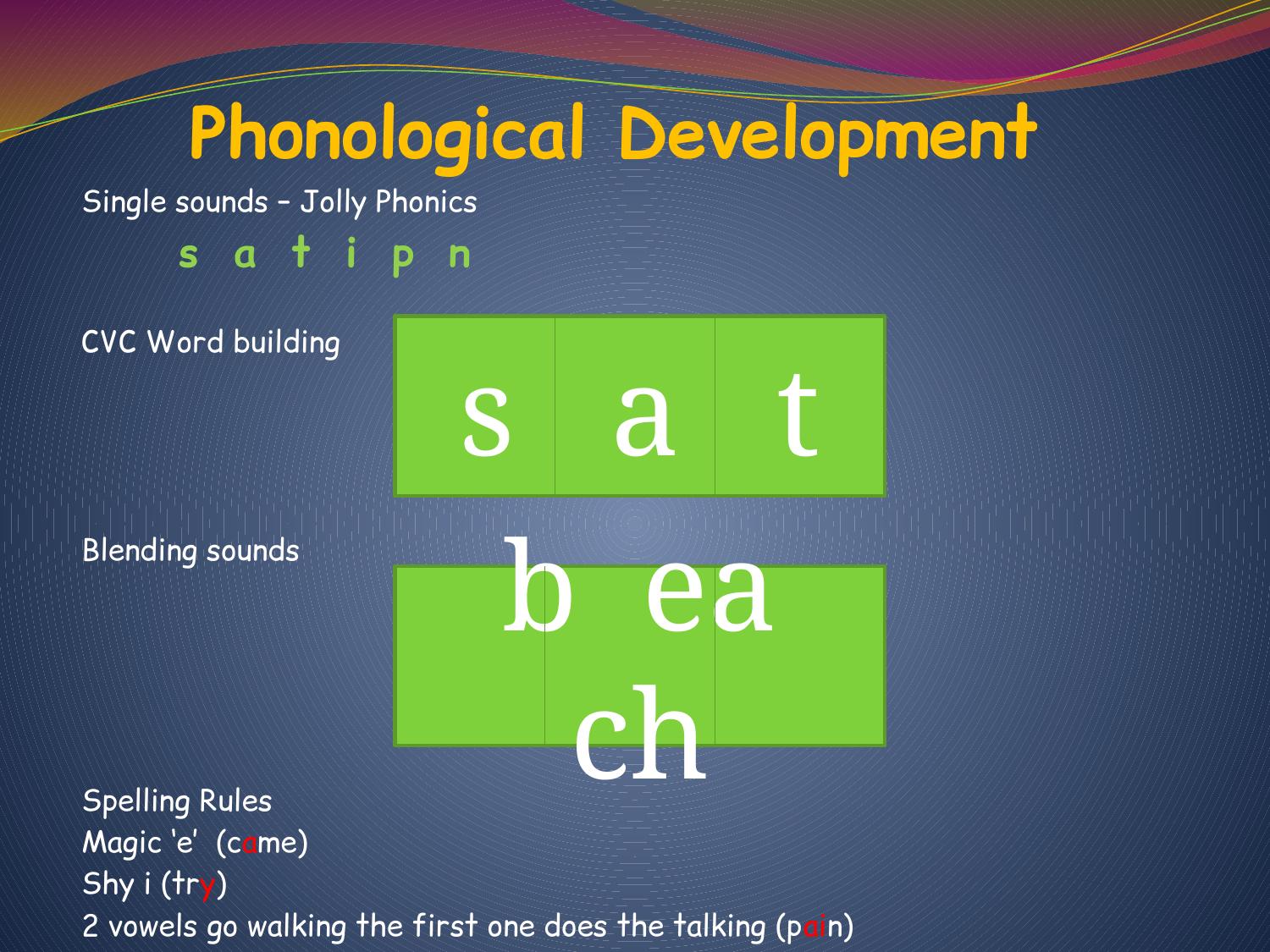

# Phonological Development
Single sounds – Jolly Phonics
			s  a  t  i  p  n

CVC Word building

Blending sounds

Spelling Rules
Magic ‘e’  (came)
Shy i (try)
2 vowels go walking the first one does the talking (pain)

s   a   t
 b  ea  ch